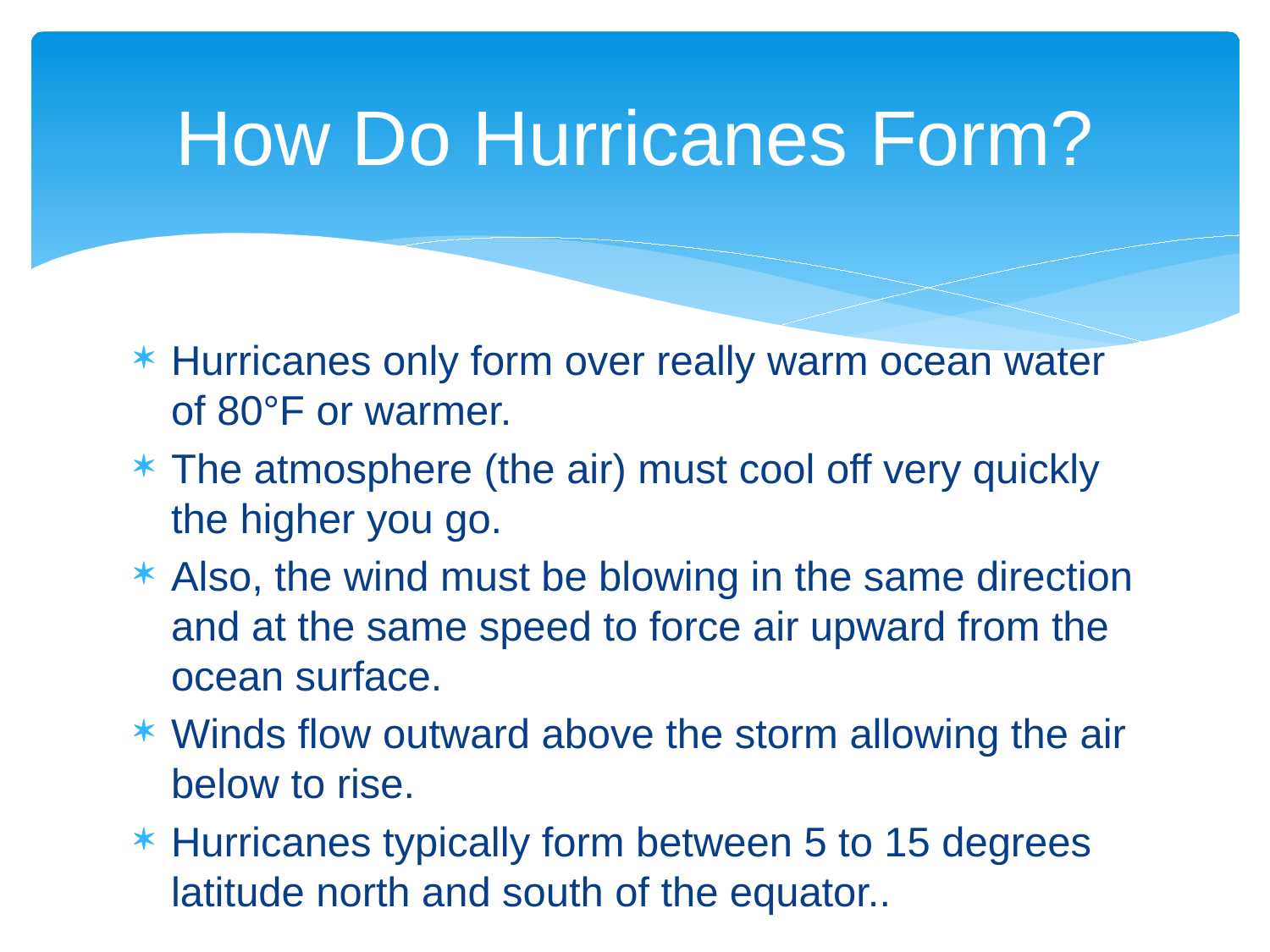

# How Do Hurricanes Form?
Hurricanes only form over really warm ocean water of 80°F or warmer.
The atmosphere (the air) must cool off very quickly the higher you go.
Also, the wind must be blowing in the same direction and at the same speed to force air upward from the ocean surface.
Winds flow outward above the storm allowing the air below to rise.
Hurricanes typically form between 5 to 15 degrees latitude north and south of the equator..